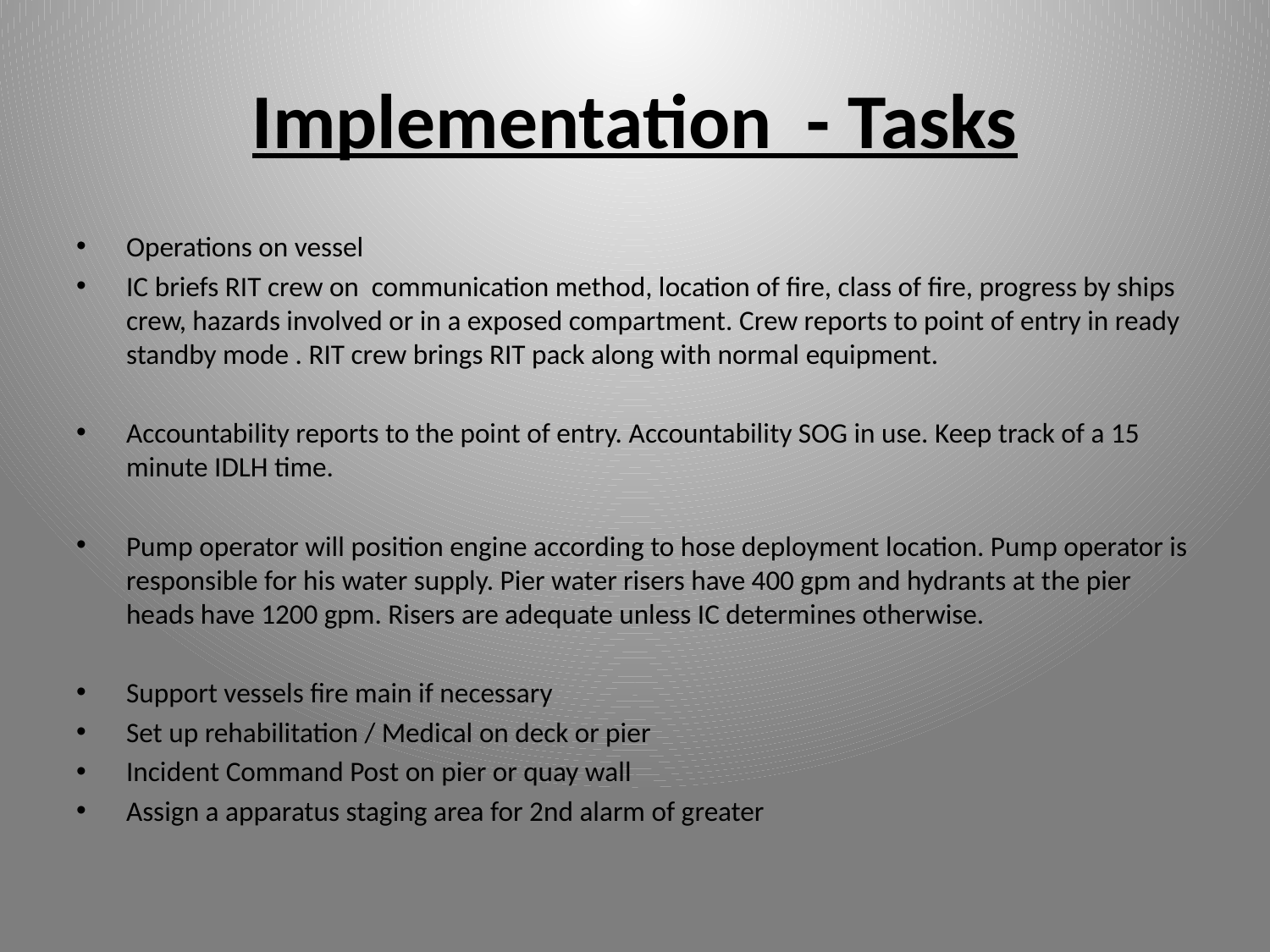

# Implementation  - Tasks
Operations on vessel
IC briefs RIT crew on  communication method, location of fire, class of fire, progress by ships crew, hazards involved or in a exposed compartment. Crew reports to point of entry in ready standby mode . RIT crew brings RIT pack along with normal equipment.

Accountability reports to the point of entry. Accountability SOG in use. Keep track of a 15 minute IDLH time.

Pump operator will position engine according to hose deployment location. Pump operator is responsible for his water supply. Pier water risers have 400 gpm and hydrants at the pier heads have 1200 gpm. Risers are adequate unless IC determines otherwise.

Support vessels fire main if necessary
Set up rehabilitation / Medical on deck or pier
Incident Command Post on pier or quay wall
Assign a apparatus staging area for 2nd alarm of greater